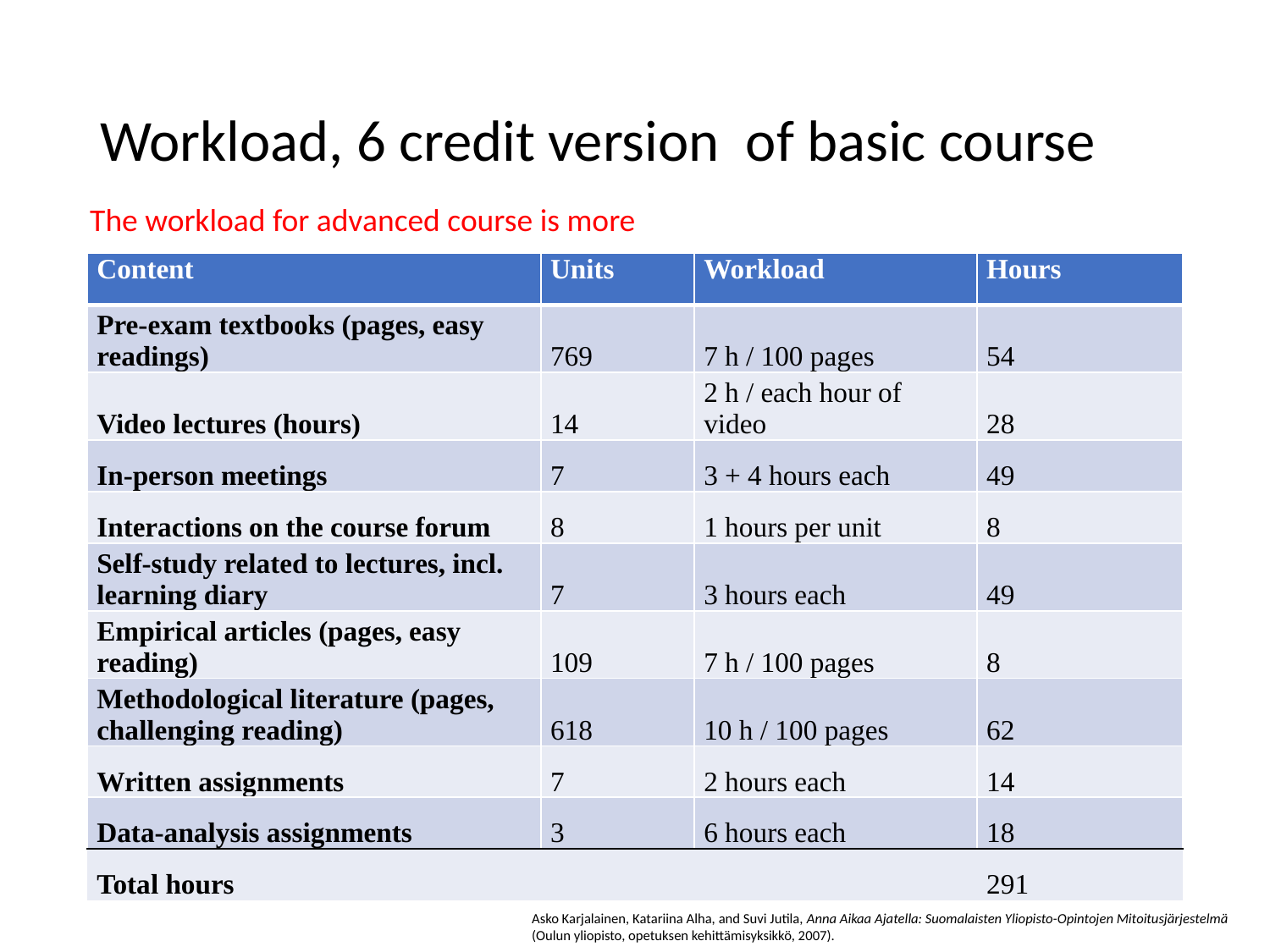

# Workload, 6 credit version  of basic course
The workload for advanced course is more
| Content | Units | Workload | Hours |
| --- | --- | --- | --- |
| Pre-exam textbooks (pages, easy readings) | 769 | 7 h / 100 pages | 54 |
| Video lectures (hours) | 14 | 2 h / each hour of video | 28 |
| In-person meetings | 7 | 3 + 4 hours each | 49 |
| Interactions on the course forum | 8 | 1 hours per unit | 8 |
| Self-study related to lectures, incl. learning diary | 7 | 3 hours each | 49 |
| Empirical articles (pages, easy reading) | 109 | 7 h / 100 pages | 8 |
| Methodological literature (pages, challenging reading) | 618 | 10 h / 100 pages | 62 |
| Written assignments | 7 | 2 hours each | 14 |
| Data-analysis assignments | 3 | 6 hours each | 18 |
| Total hours |  |  | 291 |
Asko Karjalainen, Katariina Alha, and Suvi Jutila, Anna Aikaa Ajatella: Suomalaisten Yliopisto-Opintojen Mitoitusjärjestelmä (Oulun yliopisto, opetuksen kehittämisyksikkö, 2007).